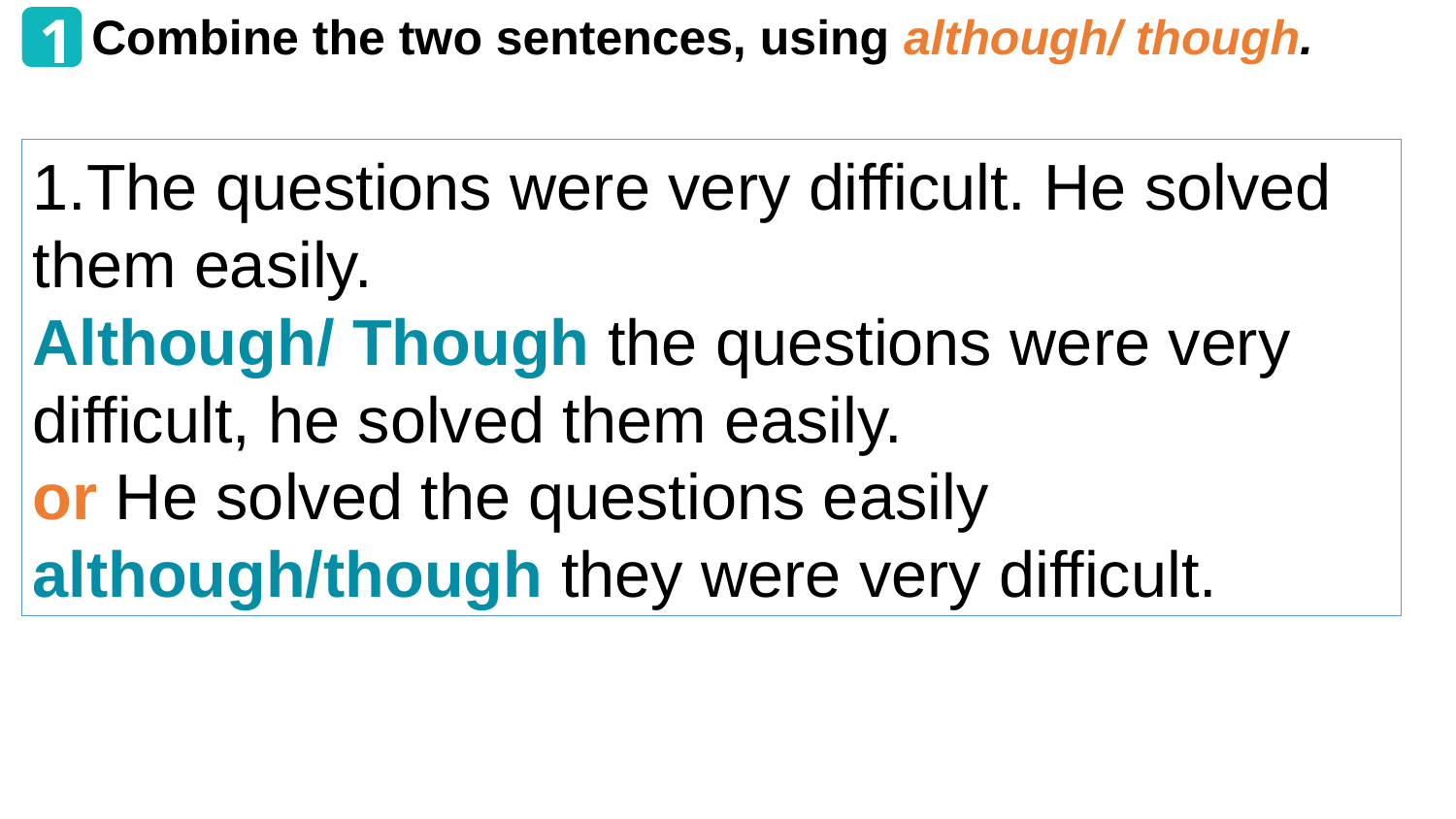

1
Combine the two sentences, using although/ though.

1.The questions were very difficult. He solved them easily.
Although/ Though the questions were very difficult, he solved them easily.
or He solved the questions easily although/though they were very difficult.